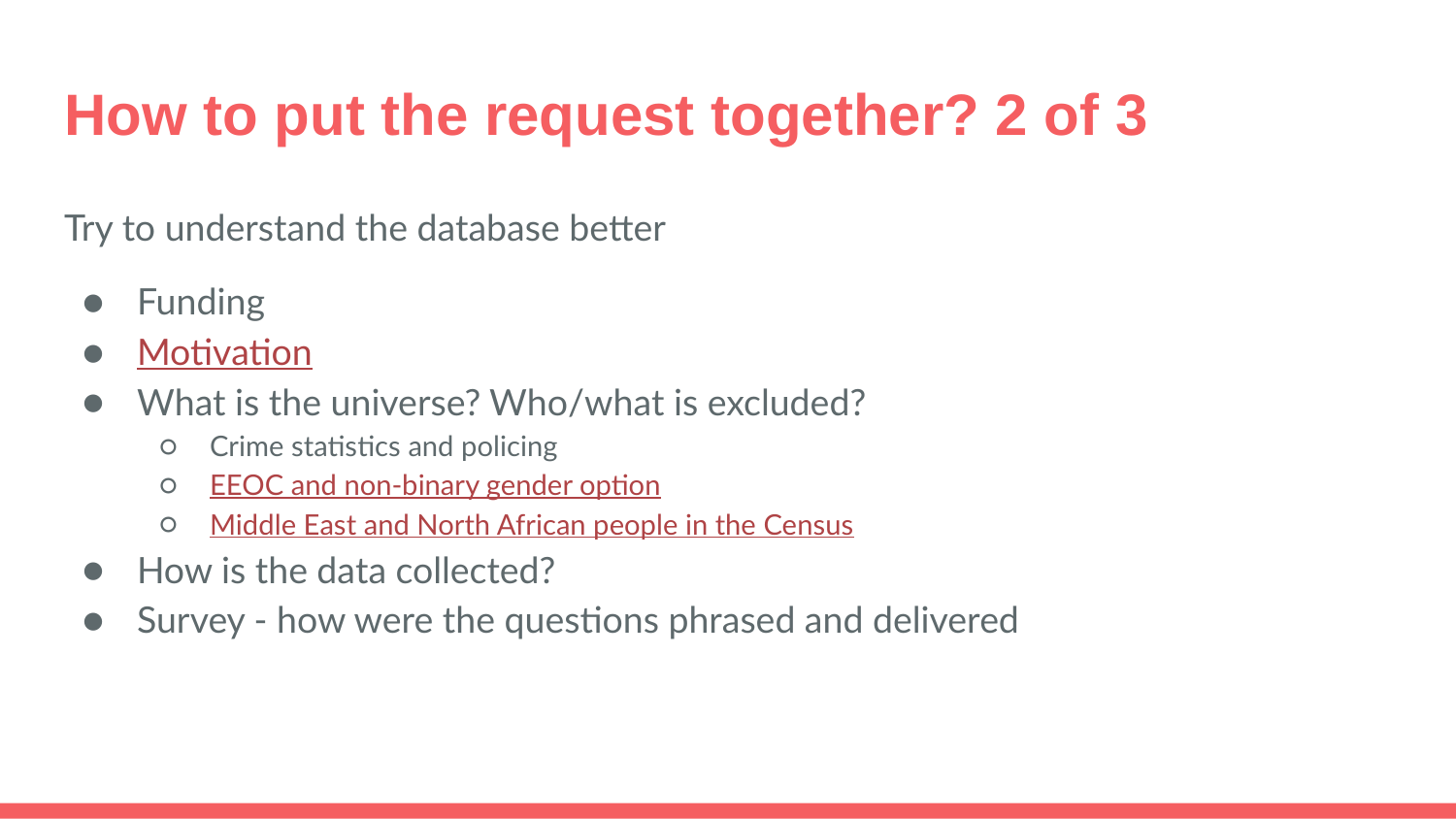

# How to put the request together? 2 of 3
Try to understand the database better
Funding
Motivation
What is the universe? Who/what is excluded?
Crime statistics and policing
EEOC and non-binary gender option
Middle East and North African people in the Census
How is the data collected?
Survey - how were the questions phrased and delivered